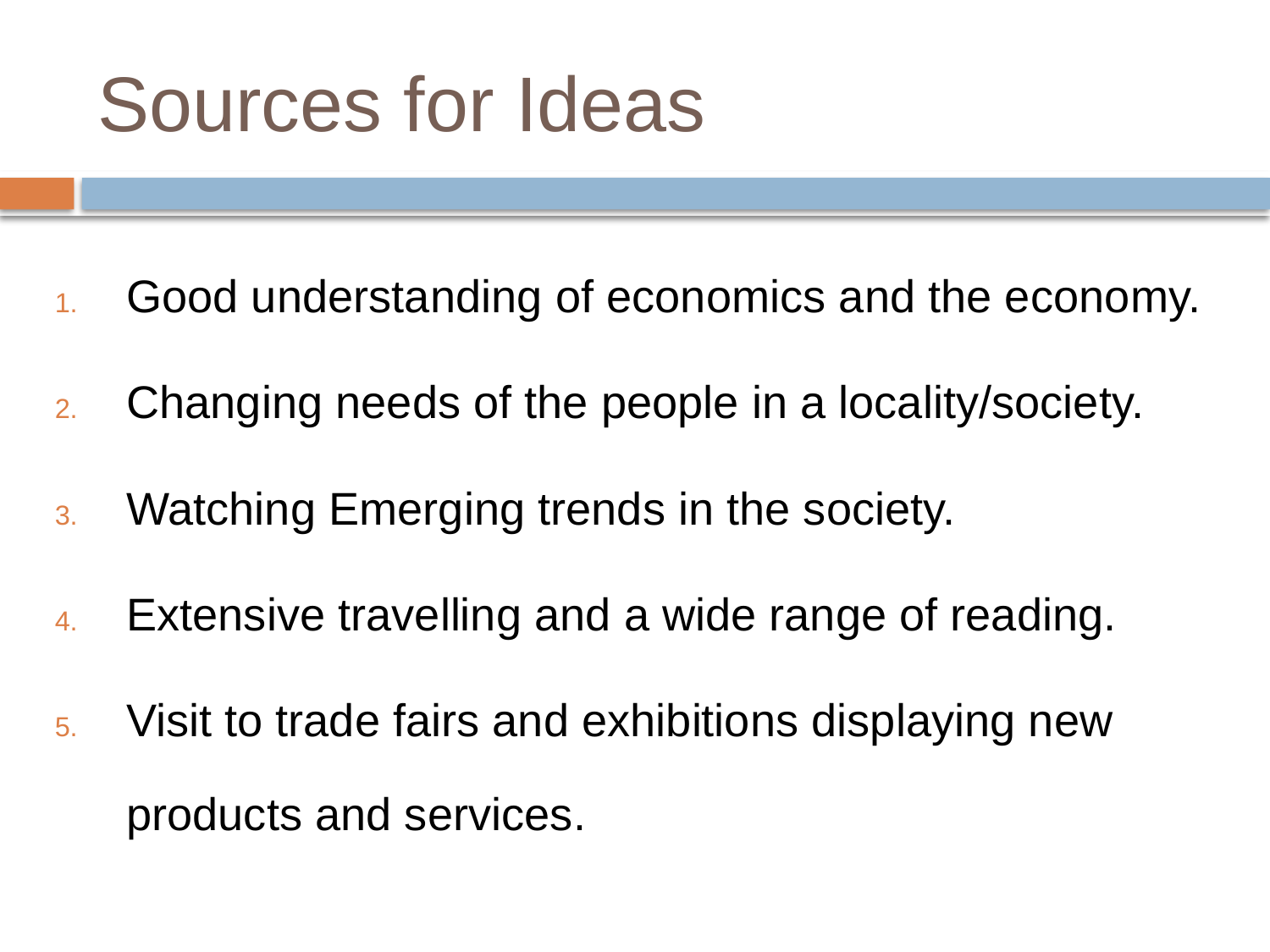

# Sources for Ideas
Good understanding of economics and the economy.
Changing needs of the people in a locality/society.
Watching Emerging trends in the society.
Extensive travelling and a wide range of reading.
Visit to trade fairs and exhibitions displaying new products and services.